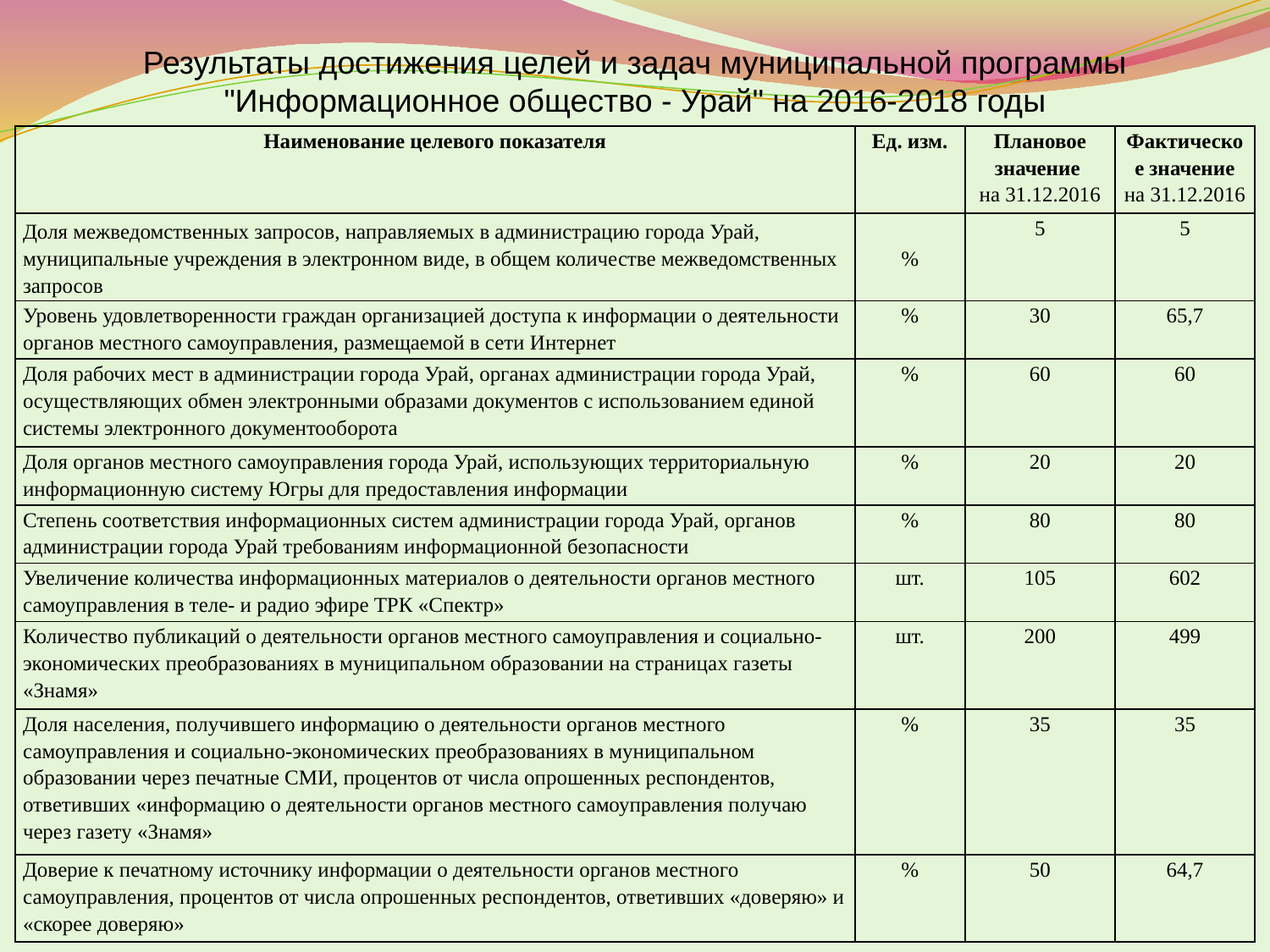

Результаты достижения целей и задач муниципальной программы "Информационное общество - Урай" на 2016-2018 годы
| Наименование целевого показателя | Ед. изм. | Плановое значение на 31.12.2016 | Фактическое значение на 31.12.2016 |
| --- | --- | --- | --- |
| Доля межведомственных запросов, направляемых в администрацию города Урай, муниципальные учреждения в электронном виде, в общем количестве межведомственных запросов | % | 5 | 5 |
| Уровень удовлетворенности граждан организацией доступа к информации о деятельности органов местного самоуправления, размещаемой в сети Интернет | % | 30 | 65,7 |
| Доля рабочих мест в администрации города Урай, органах администрации города Урай, осуществляющих обмен электронными образами документов с использованием единой системы электронного документооборота | % | 60 | 60 |
| Доля органов местного самоуправления города Урай, использующих территориальную информационную систему Югры для предоставления информации | % | 20 | 20 |
| Степень соответствия информационных систем администрации города Урай, органов администрации города Урай требованиям информационной безопасности | % | 80 | 80 |
| Увеличение количества информационных материалов о деятельности органов местного самоуправления в теле- и радио эфире ТРК «Спектр» | шт. | 105 | 602 |
| Количество публикаций о деятельности органов местного самоуправления и социально-экономических преобразованиях в муниципальном образовании на страницах газеты «Знамя» | шт. | 200 | 499 |
| Доля населения, получившего информацию о деятельности органов местного самоуправления и социально-экономических преобразованиях в муниципальном образовании через печатные СМИ, процентов от числа опрошенных респондентов, ответивших «информацию о деятельности органов местного самоуправления получаю через газету «Знамя» | % | 35 | 35 |
| Доверие к печатному источнику информации о деятельности органов местного самоуправления, процентов от числа опрошенных респондентов, ответивших «доверяю» и «скорее доверяю» | % | 50 | 64,7 |